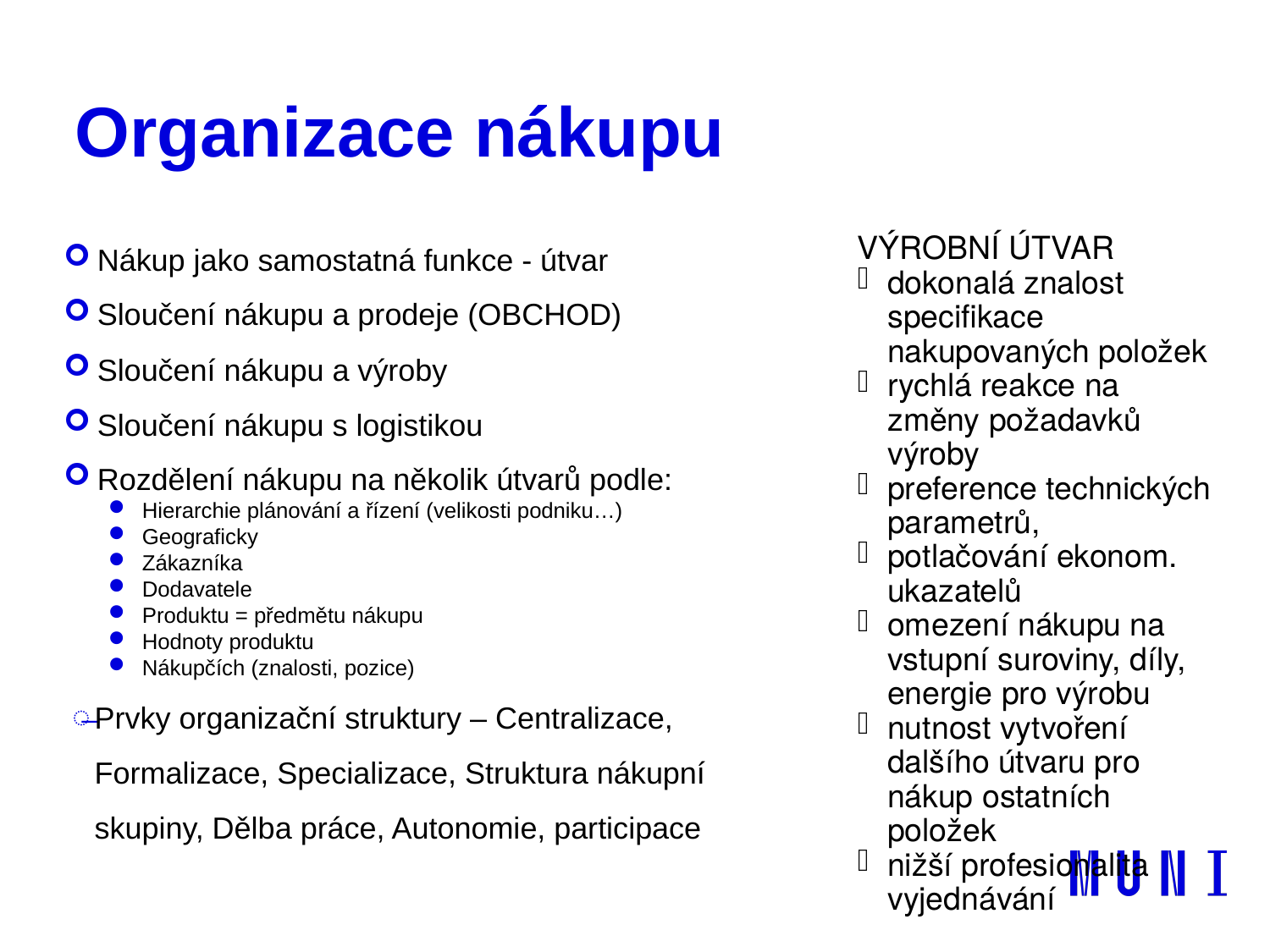

# Organizace nákupu
Nákup jako samostatná funkce - útvar
Sloučení nákupu a prodeje (OBCHOD)
Sloučení nákupu a výroby
Sloučení nákupu s logistikou
Rozdělení nákupu na několik útvarů podle:
Hierarchie plánování a řízení (velikosti podniku…)
Geograficky
Zákazníka
Dodavatele
Produktu = předmětu nákupu
Hodnoty produktu
Nákupčích (znalosti, pozice)
Prvky organizační struktury – Centralizace, Formalizace, Specializace, Struktura nákupní skupiny, Dělba práce, Autonomie, participace

VÝROBNÍ ÚTVAR
dokonalá znalost specifikace nakupovaných položek
rychlá reakce na změny požadavků výroby
preference technických parametrů,
potlačování ekonom. ukazatelů
omezení nákupu na vstupní suroviny, díly, energie pro výrobu
nutnost vytvoření dalšího útvaru pro nákup ostatních položek
nižší profesionalita vyjednávání